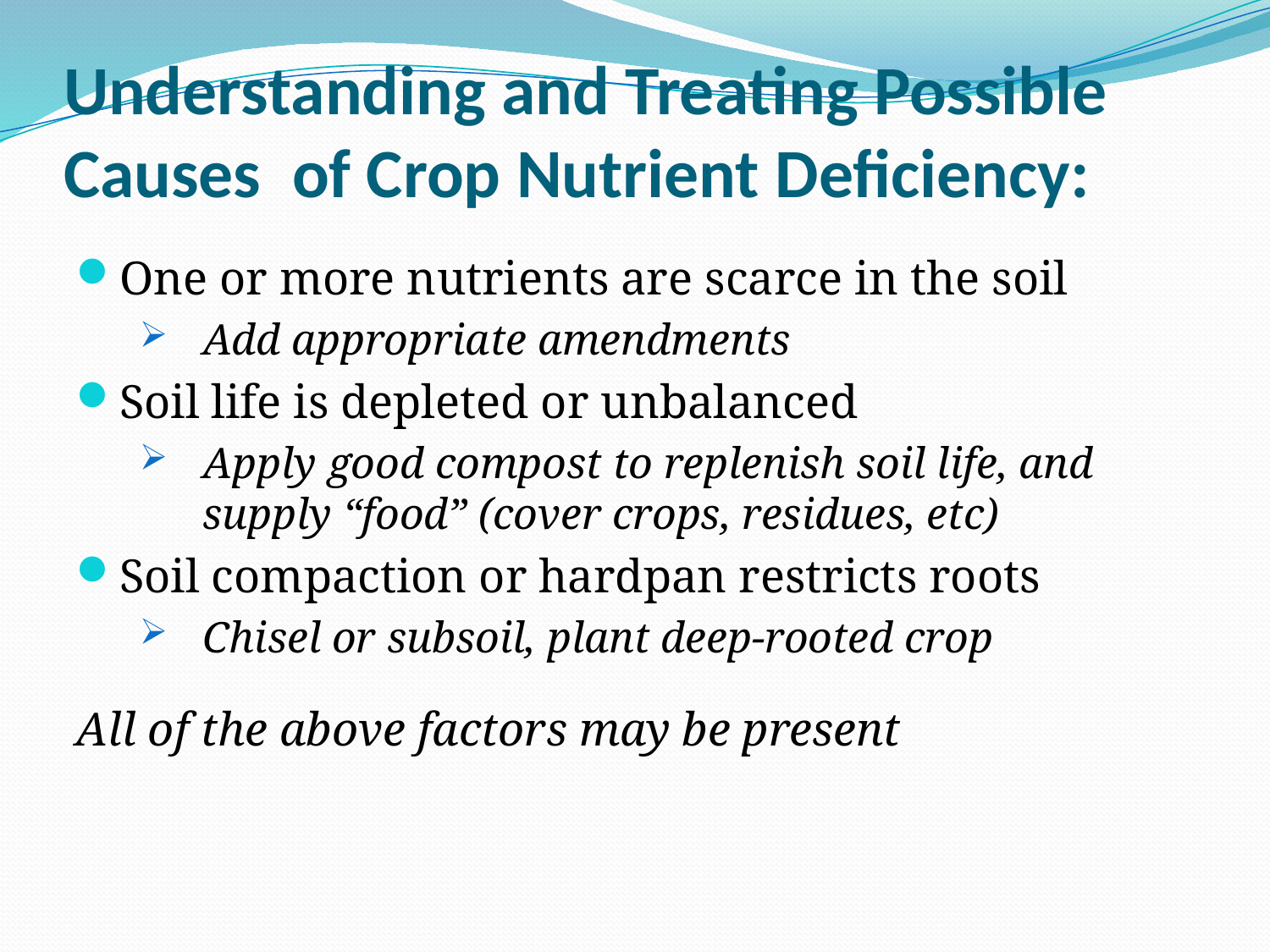

# Understanding and Treating Possible Causes  of Crop Nutrient Deficiency:
One or more nutrients are scarce in the soil
Add appropriate amendments
Soil life is depleted or unbalanced
Apply good compost to replenish soil life, and supply “food” (cover crops, residues, etc)
Soil compaction or hardpan restricts roots
Chisel or subsoil, plant deep-rooted crop

All of the above factors may be present